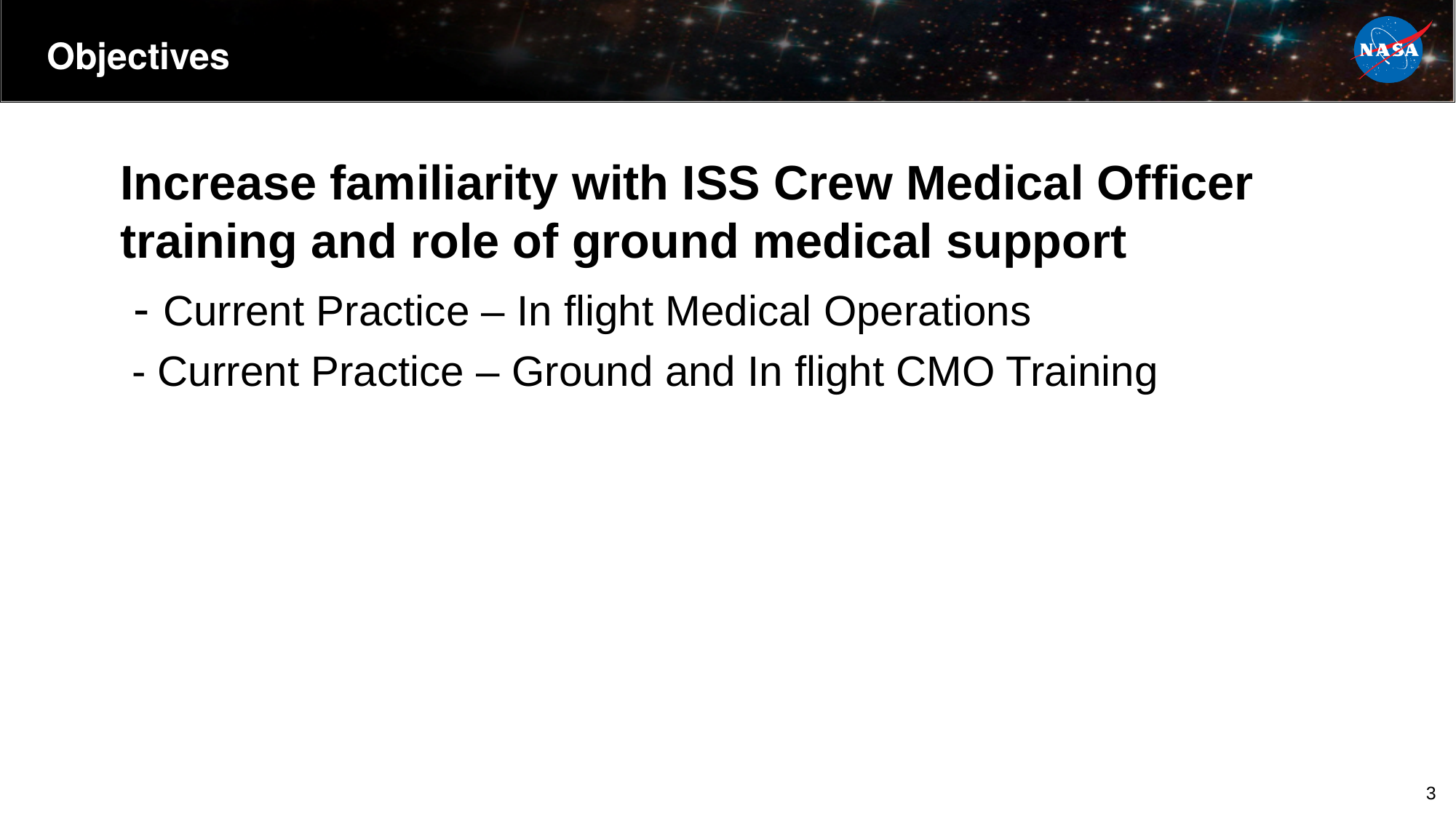

# Objectives
Increase familiarity with ISS Crew Medical Officer  training and role of ground medical support
 - Current Practice – In flight Medical Operations
 - Current Practice – Ground and In flight CMO Training
3